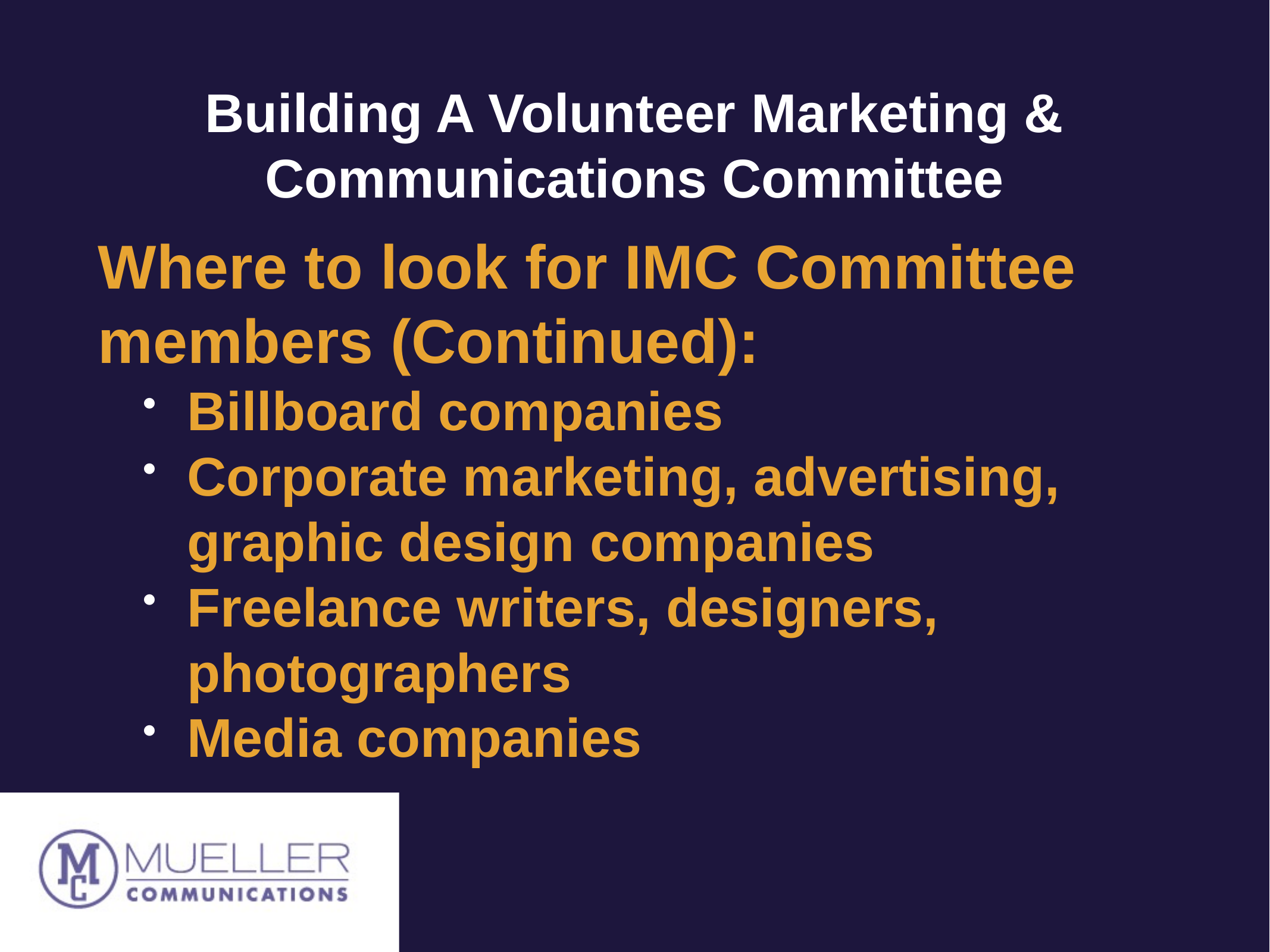

13
# Building A Volunteer Marketing & Communications Committee
Where to look for IMC Committee members (Continued):
Billboard companies
Corporate marketing, advertising, graphic design companies
Freelance writers, designers, photographers
Media companies